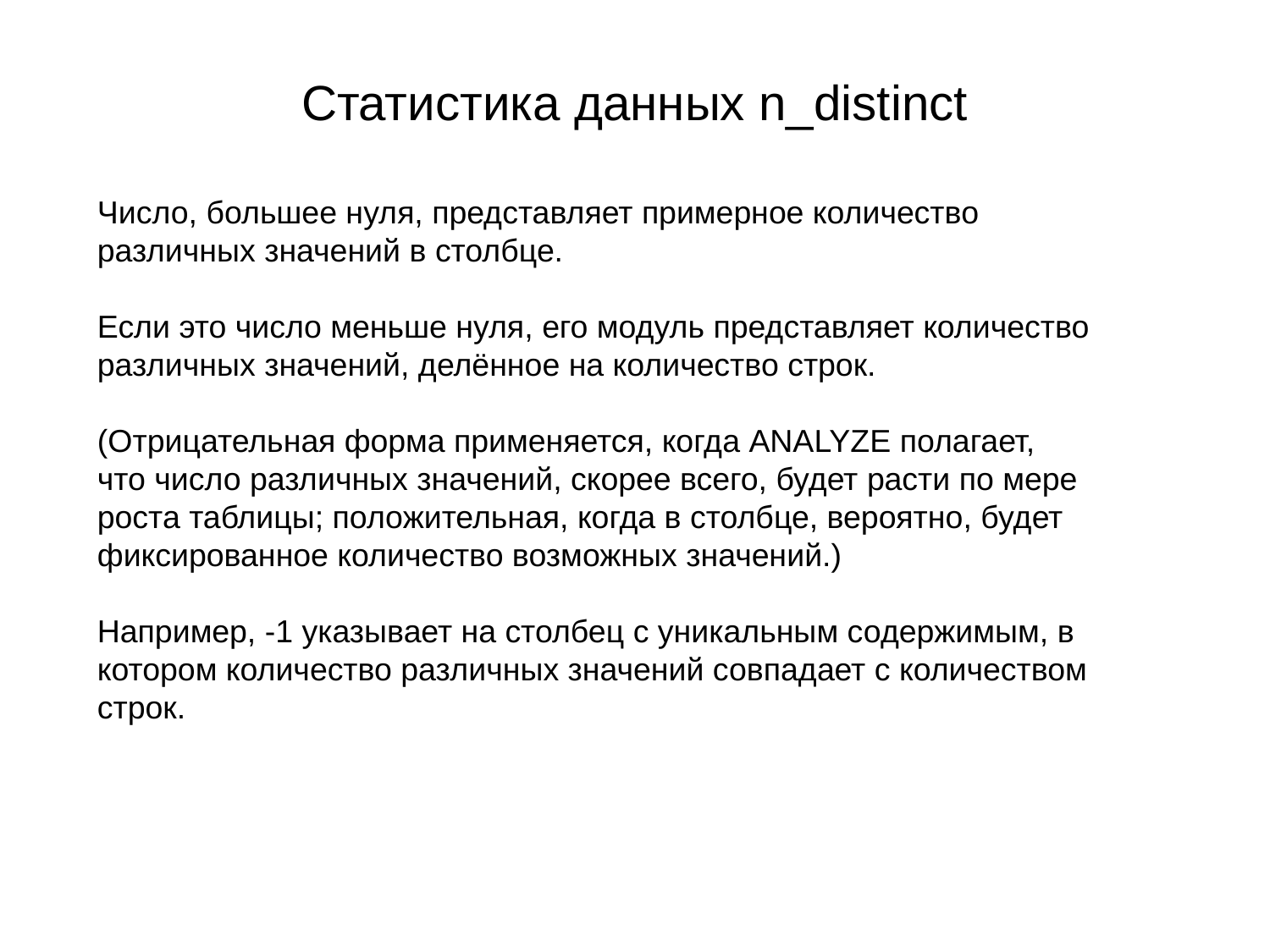

# Статистика данных n_distinct
Число, большее нуля, представляет примерное количество различных значений в столбце.

Если это число меньше нуля, его модуль представляет количество различных значений, делённое на количество строк.

(Отрицательная форма применяется, когда ANALYZE полагает, что число различных значений, скорее всего, будет расти по мере роста таблицы; положительная, когда в столбце, вероятно, будет фиксированное количество возможных значений.)

Например, -1 указывает на столбец с уникальным содержимым, в котором количество различных значений совпадает с количеством строк.